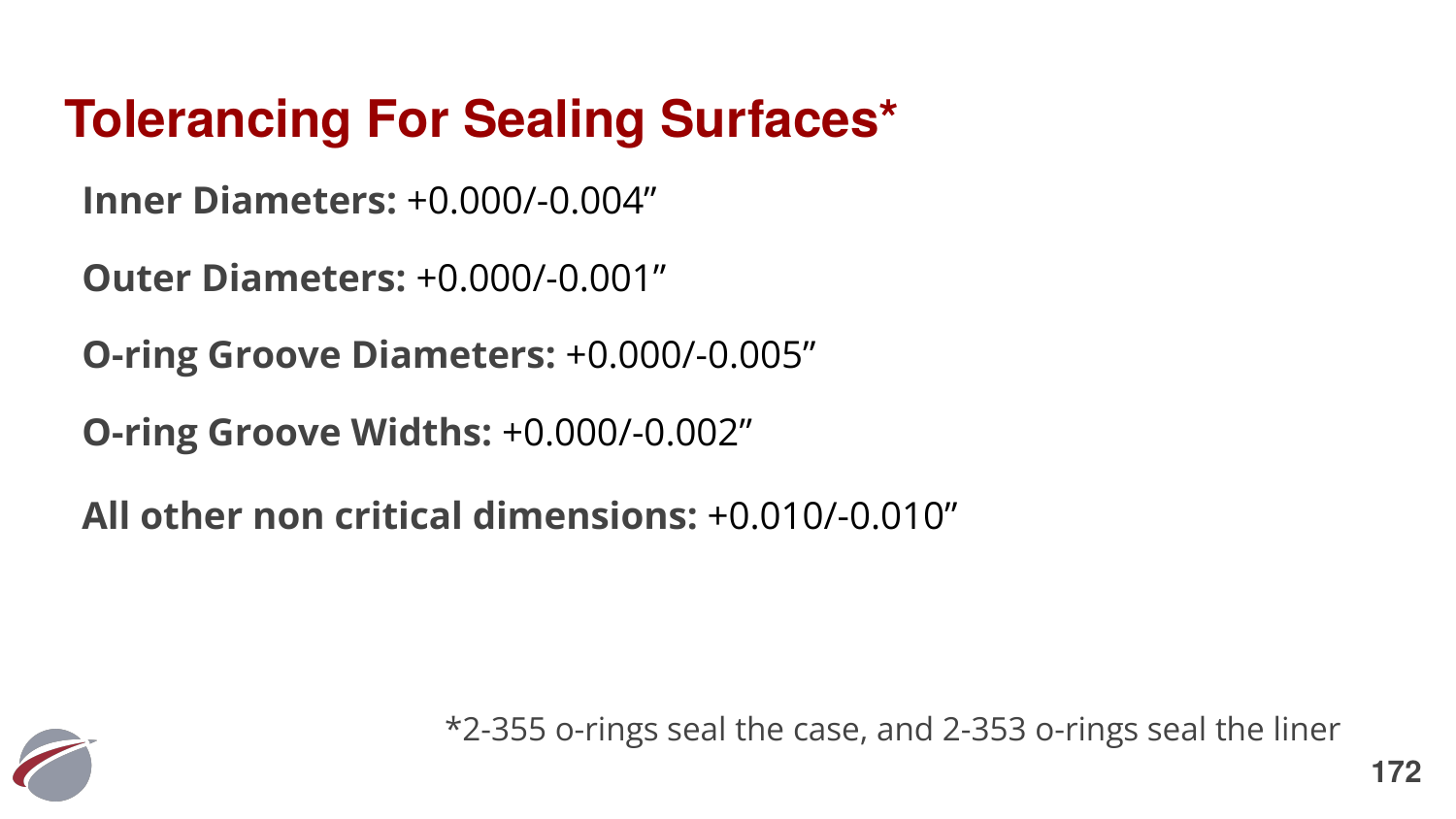

# Tolerancing For Sealing Surfaces*
Inner Diameters: +0.000/-0.004”
Outer Diameters: +0.000/-0.001”
O-ring Groove Diameters: +0.000/-0.005”
O-ring Groove Widths: +0.000/-0.002”
All other non critical dimensions: +0.010/-0.010”

*2-355 o-rings seal the case, and 2-353 o-rings seal the liner

172